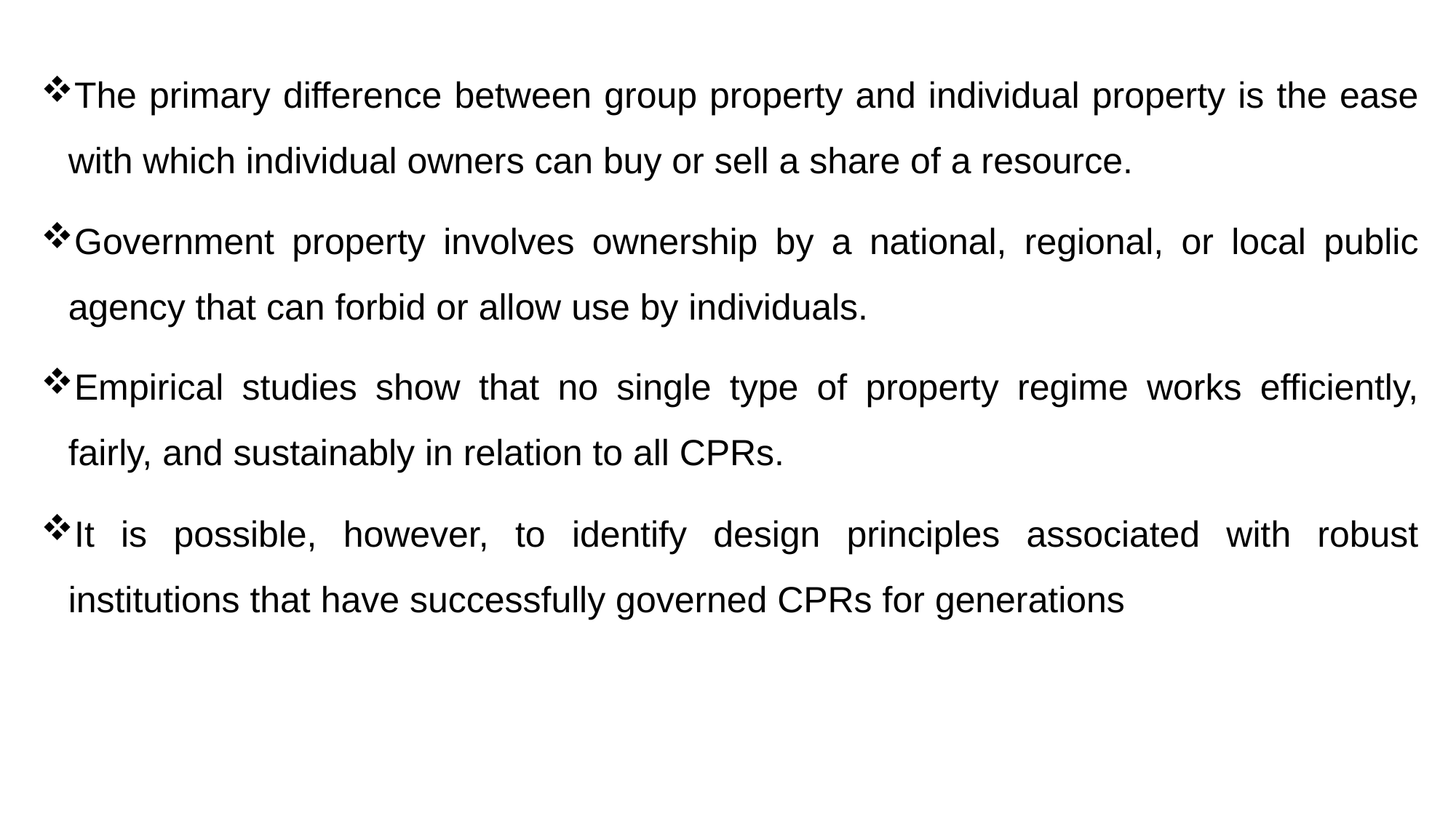

The primary difference between group property and individual property is the ease with which individual owners can buy or sell a share of a resource.
Government property involves ownership by a national, regional, or local public agency that can forbid or allow use by individuals.
Empirical studies show that no single type of property regime works efficiently, fairly, and sustainably in relation to all CPRs.
It is possible, however, to identify design principles associated with robust institutions that have successfully governed CPRs for generations